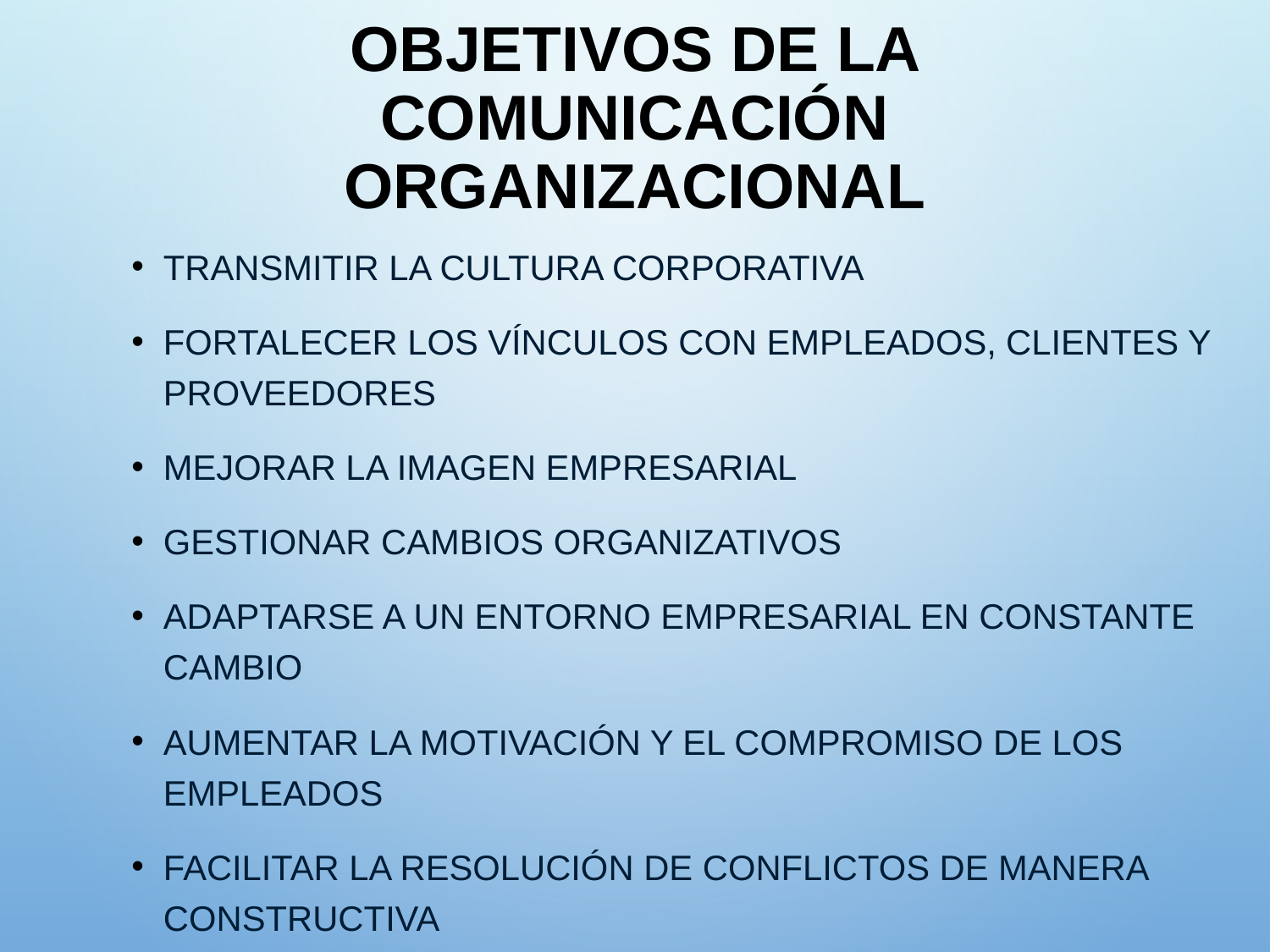

# Objetivos de la Comunicación Organizacional
Transmitir la cultura corporativa
Fortalecer los vínculos con empleados, clientes y proveedores
Mejorar la imagen empresarial
Gestionar cambios organizativos
Adaptarse a un entorno empresarial en constante cambio
Aumentar la motivación y el compromiso de los empleados
Facilitar la resolución de conflictos de manera constructiva
Proporcionar retroalimentación regular para mejorar el desempeño individual y del equipo